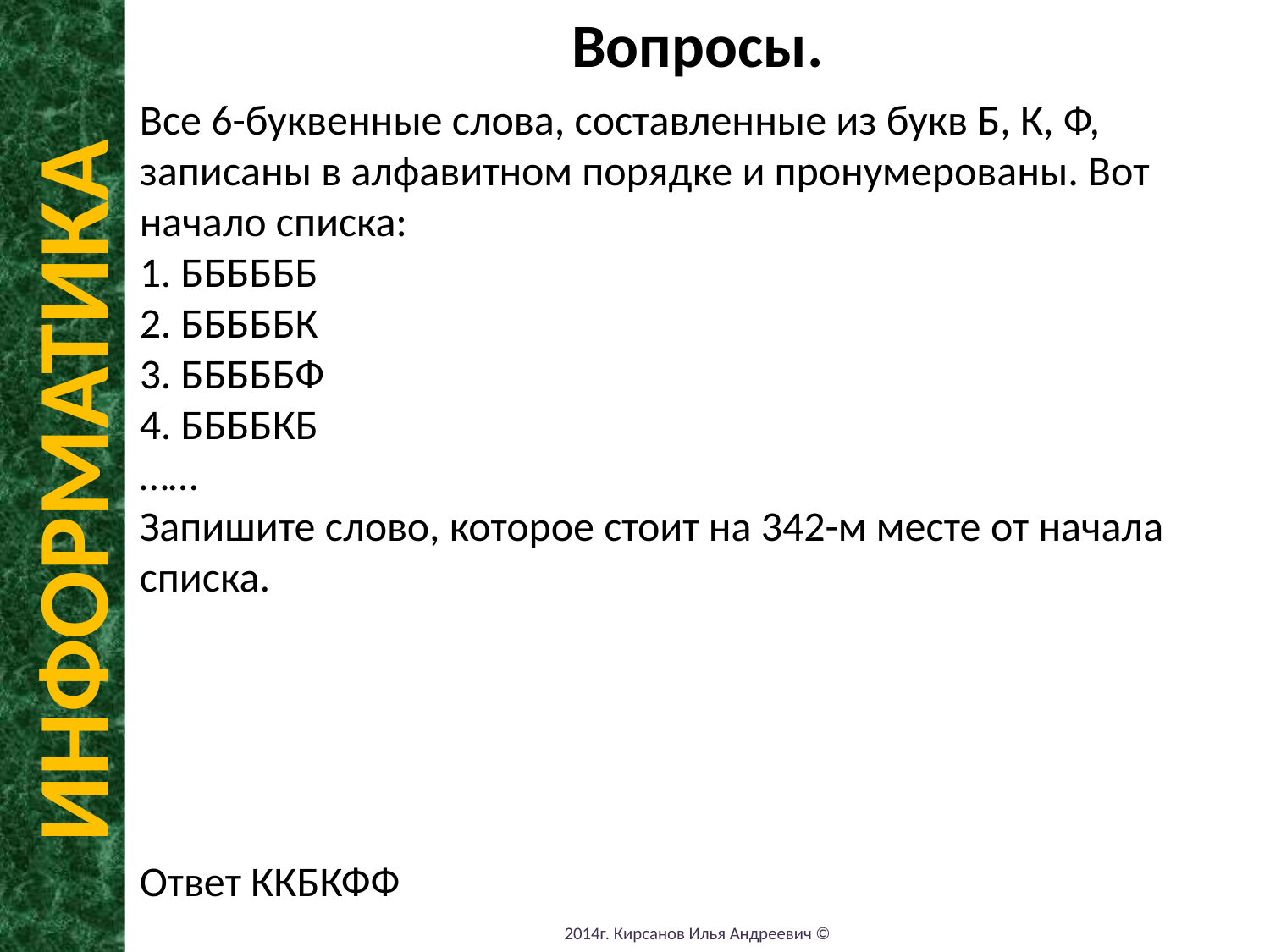

Вопросы.

Все 6-буквенные слова, составленные из букв Б, К, Ф, записаны в алфавитном порядке и пронумерованы. Вот начало списка:
1. ББББББ
2. БББББК
3. БББББФ
4. ББББКБ
……
Запишите слово, которое стоит на 342-м месте от начала списка.

Ответ ККБКФФ

ИНФОРМАТИКА
2014г. Кирсанов Илья Андреевич ©